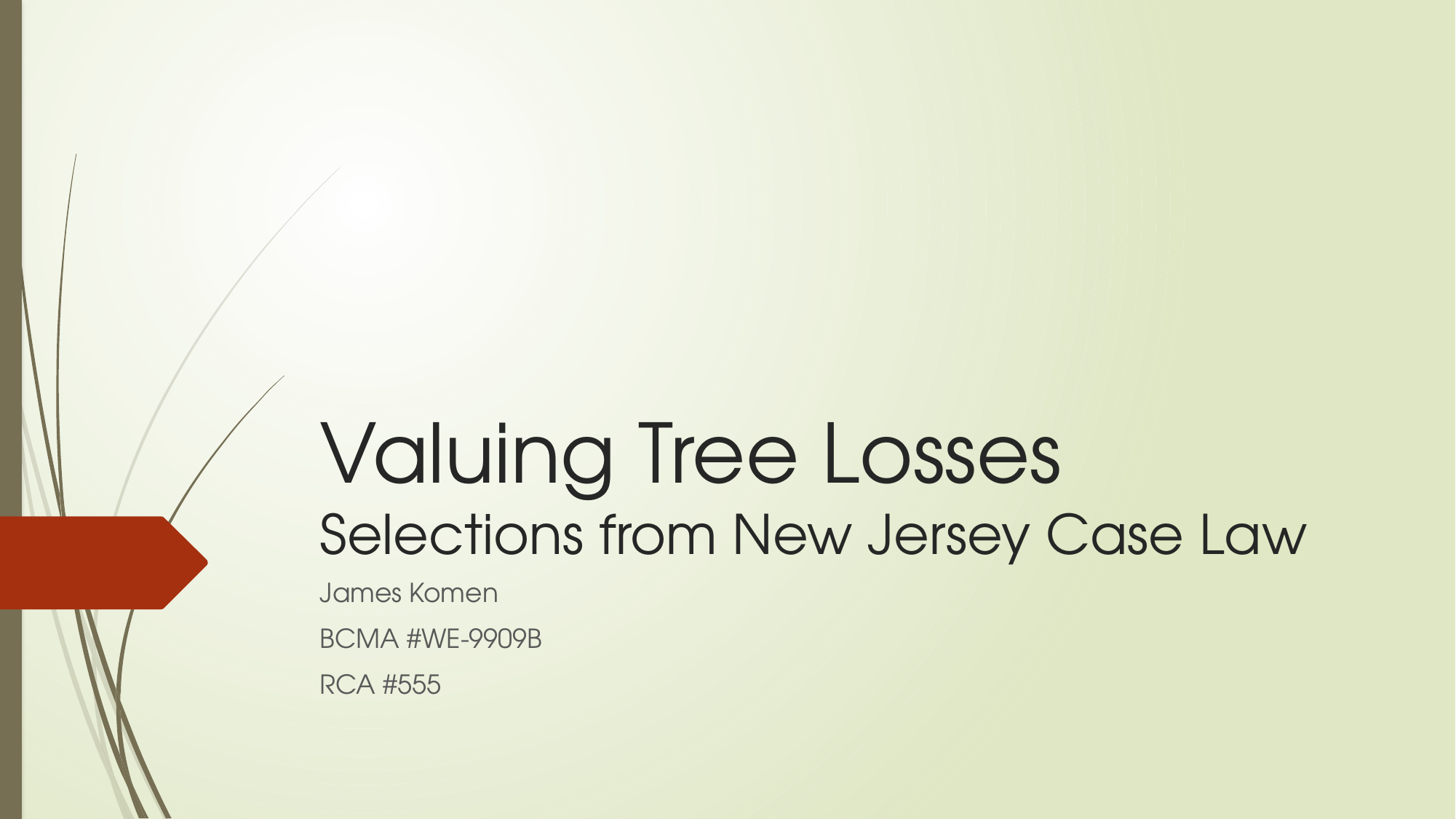

# Valuing Tree Losses Selections from New Jersey Case Law
James Komen
BCMA #WE-9909B
RCA #555